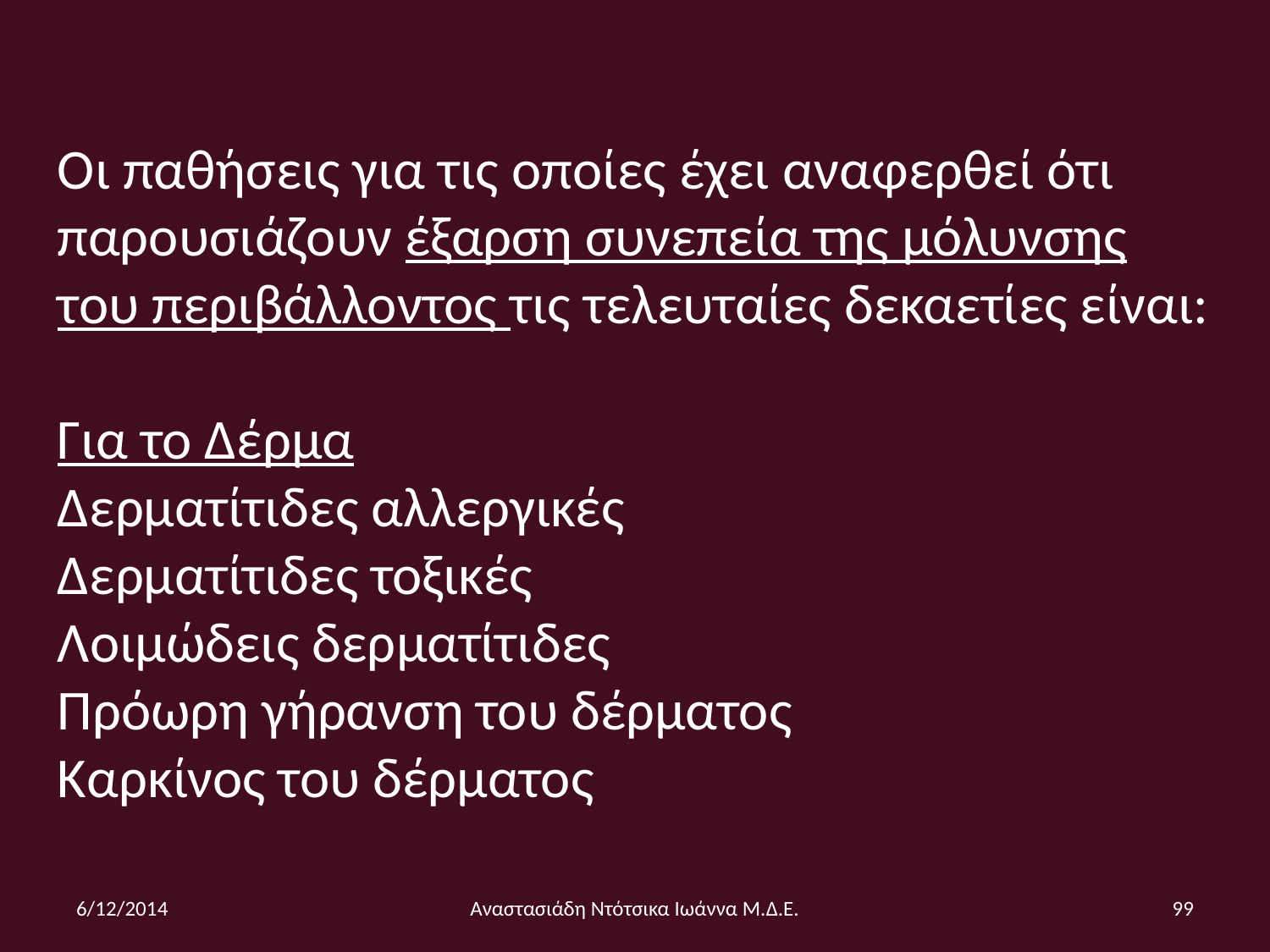

Οι παθήσεις για τις οποίες έχει αναφερθεί ότι παρουσιάζουν έξαρση συνεπεία της μόλυνσης του περιβάλλοντος τις τελευταίες δεκαετίες είναι:

Για το Δέρμα
Δερματίτιδες αλλεργικές
Δερματίτιδες τοξικές
Λοιμώδεις δερματίτιδες
Πρόωρη γήρανση του δέρματος
Καρκίνος του δέρματος
6/12/2014
Αναστασιάδη Ντότσικα Ιωάννα Μ.Δ.Ε.
99